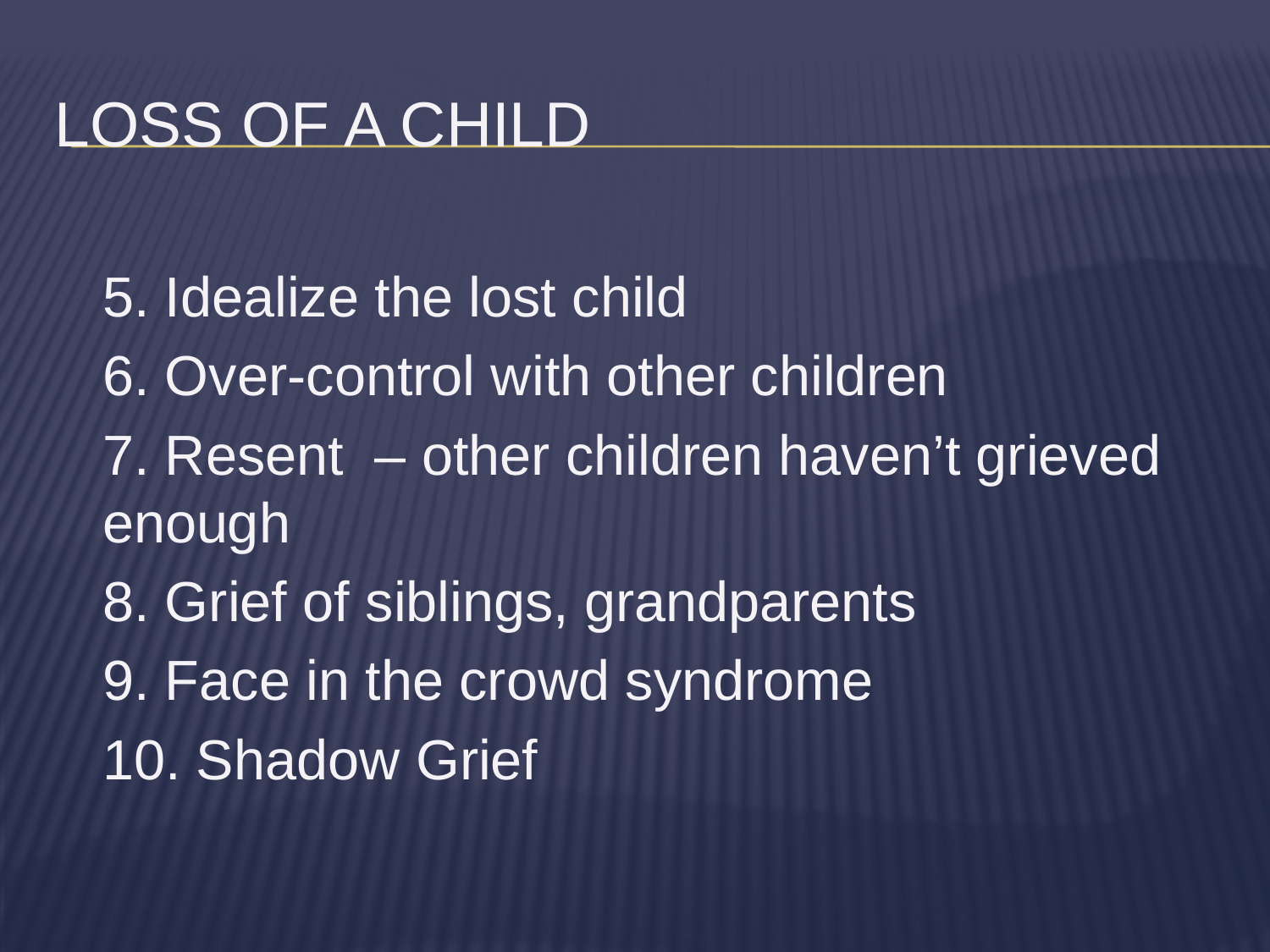

# Loss of a Child
	5. Idealize the lost child
 	6. Over-control with other children
 	7. Resent  – other children haven’t grieved enough
 	8. Grief of siblings, grandparents
 	9. Face in the crowd syndrome
	10. Shadow Grief